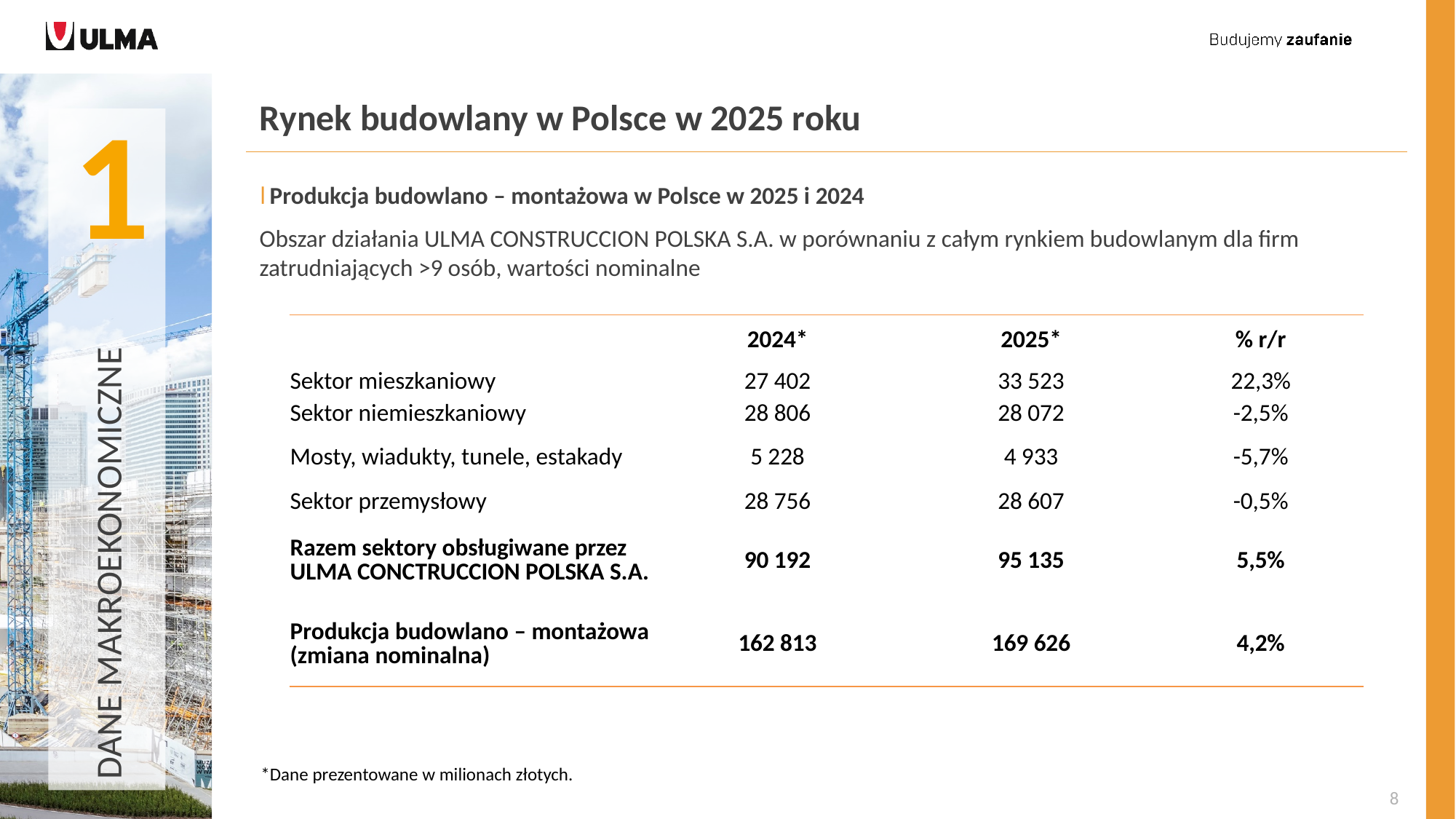

1
# Rynek budowlany w Polsce w 2025 roku
Produkcja budowlano – montażowa w Polsce w 2025 i 2024
Obszar działania ULMA CONSTRUCCION POLSKA S.A. w porównaniu z całym rynkiem budowlanym dla firm zatrudniających >9 osób, wartości nominalne

|  | 2024\* | 2025\* | % r/r |
| --- | --- | --- | --- |
| Sektor mieszkaniowy | 27 402 | 33 523 | 22,3% |
| Sektor niemieszkaniowy | 28 806 | 28 072 | -2,5% |
| Mosty, wiadukty, tunele, estakady | 5 228 | 4 933 | -5,7% |
| Sektor przemysłowy | 28 756 | 28 607 | -0,5% |
| Razem sektory obsługiwane przez ULMA CONCTRUCCION POLSKA S.A. | 90 192 | 95 135 | 5,5% |
| Produkcja budowlano – montażowa (zmiana nominalna) | 162 813 | 169 626 | 4,2% |
DANE MAKROEKONOMICZNE
*Dane prezentowane w milionach złotych.
8